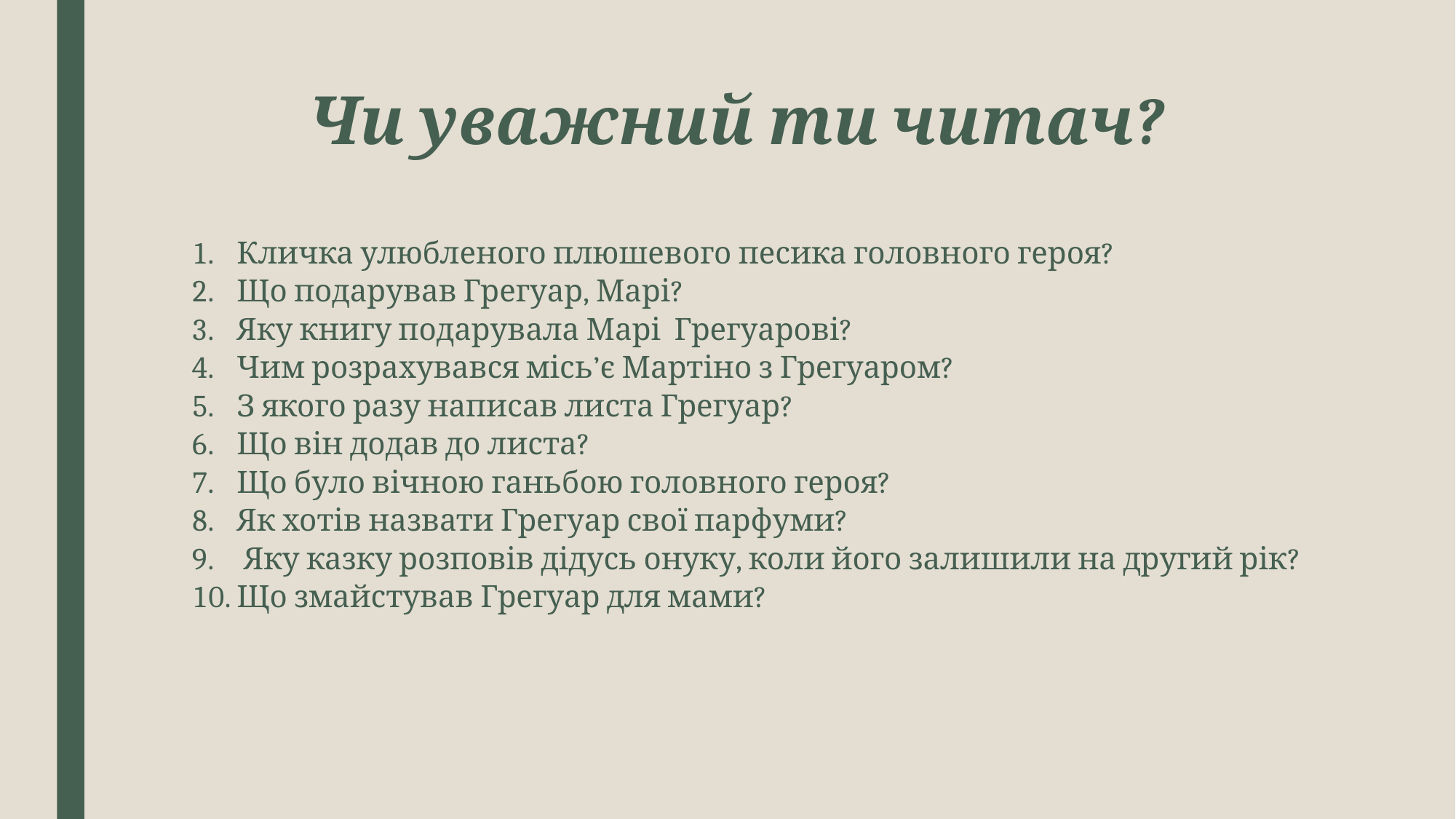

# Чи уважний ти читач?
Кличка улюбленого плюшевого песика головного героя?
Що подарував Грегуар, Марі?
Яку книгу подарувала Марі  Грегуарові?
Чим розрахувався місь’є Мартіно з Грегуаром?
З якого разу написав листа Грегуар?
Що він додав до листа?
Що було вічною ганьбою головного героя?
Як хотів назвати Грегуар свої парфуми?
 Яку казку розповів дідусь онуку, коли його залишили на другий рік?
Що змайстував Грегуар для мами?